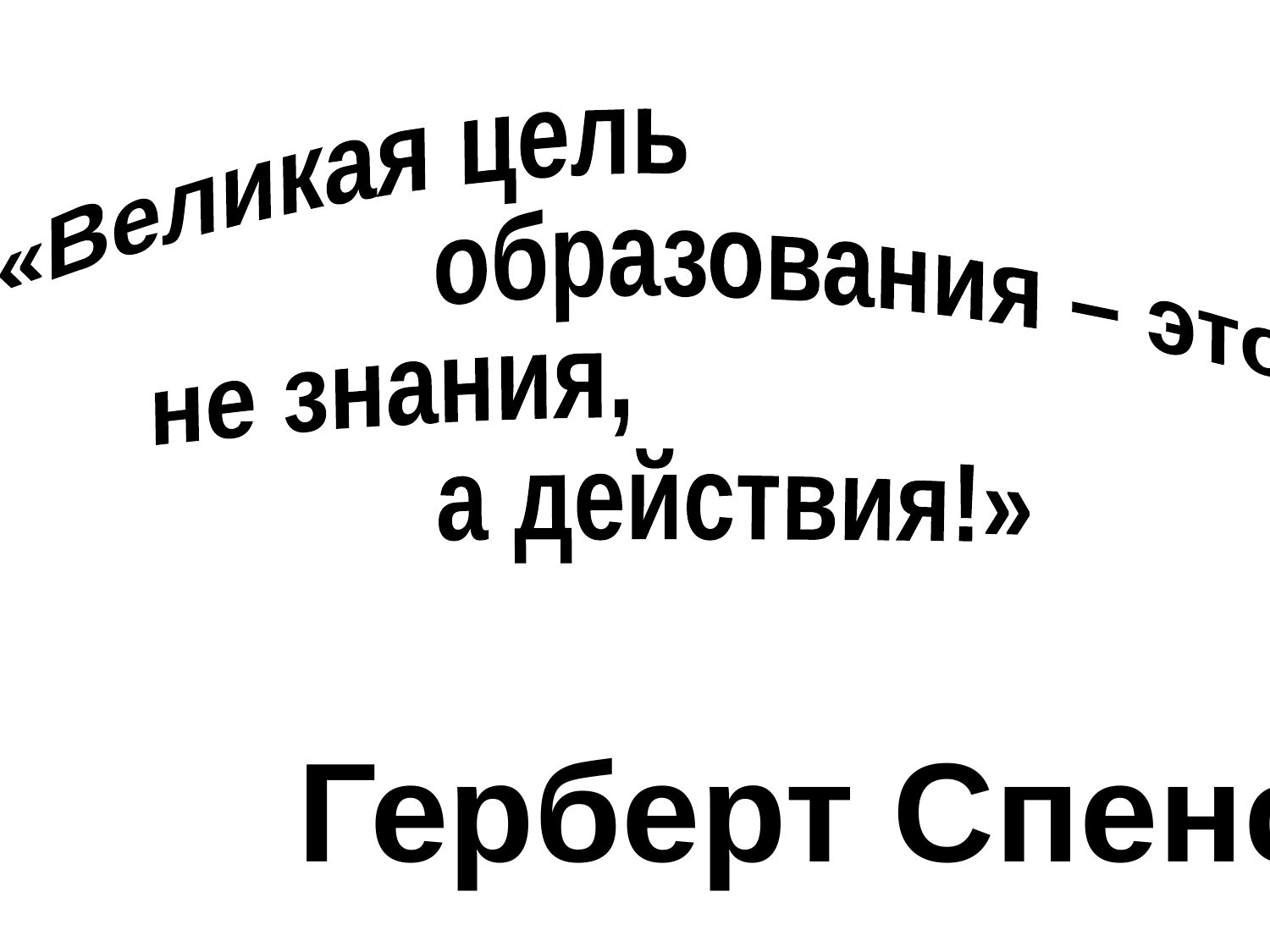

«Великая цель
                 образования – это
      не знания,
                 а действия!»
  Герберт Спенсер